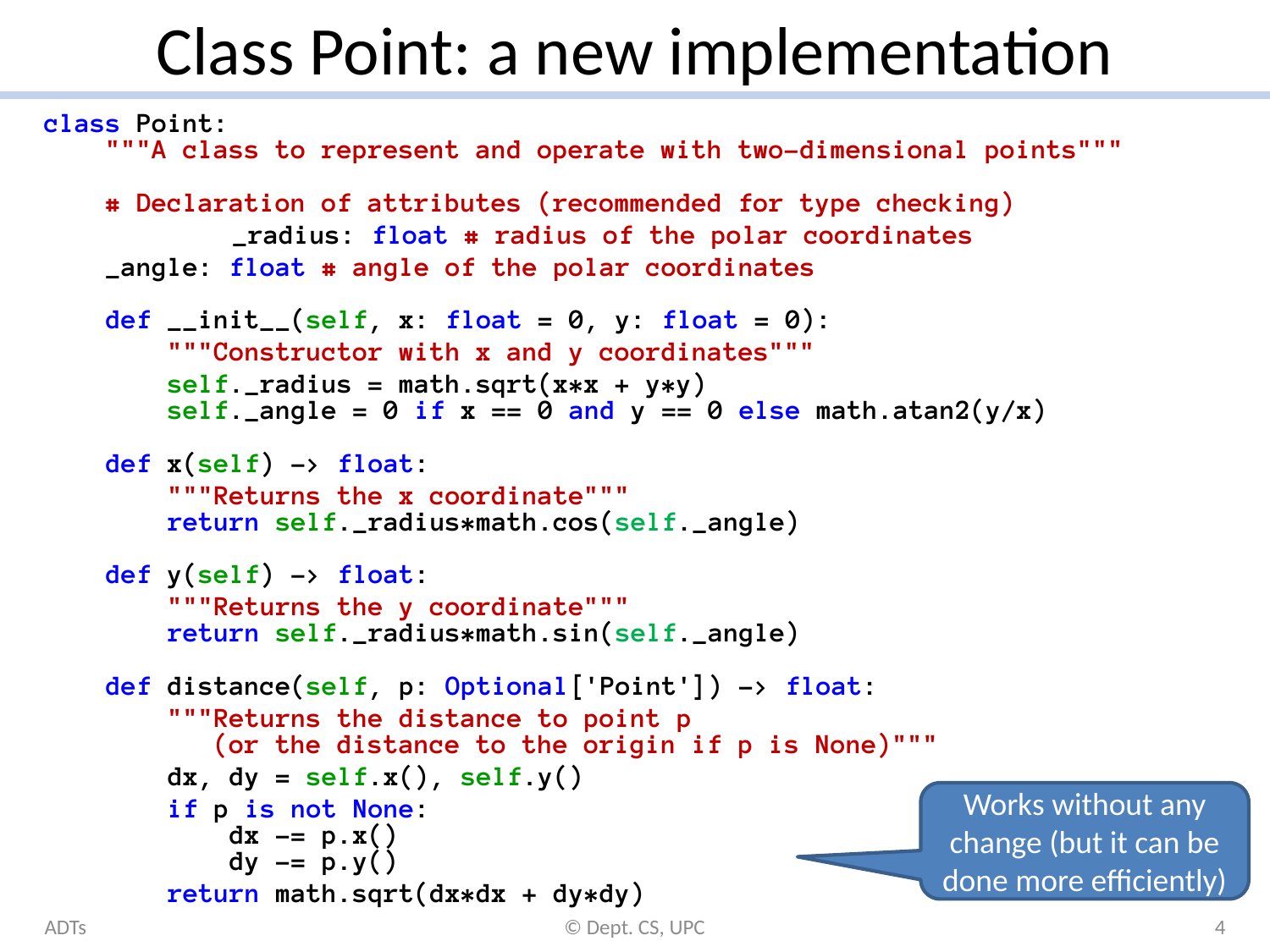

# Class Point: a new implementation
class Point:
    """A class to represent and operate with two-dimensional points"""
    # Declaration of attributes (recommended for type checking)
	    _radius: float # radius of the polar coordinates
    _angle: float # angle of the polar coordinates
    def __init__(self, x: float = 0, y: float = 0):
        """Constructor with x and y coordinates"""
        self._radius = math.sqrt(x*x + y*y)
        self._angle = 0 if x == 0 and y == 0 else math.atan2(y/x)
    def x(self) -> float:
        """Returns the x coordinate"""
        return self._radius*math.cos(self._angle)
    def y(self) -> float:
        """Returns the y coordinate"""
        return self._radius*math.sin(self._angle)
    def distance(self, p: Optional['Point']) -> float:
        """Returns the distance to point p
           (or the distance to the origin if p is None)"""
        dx, dy = self.x(), self.y()
        if p is not None:
            dx -= p.x()
            dy –= p.y()
        return math.sqrt(dx*dx + dy*dy)
Works without any change (but it can be done more efficiently)
ADTs
© Dept. CS, UPC
4